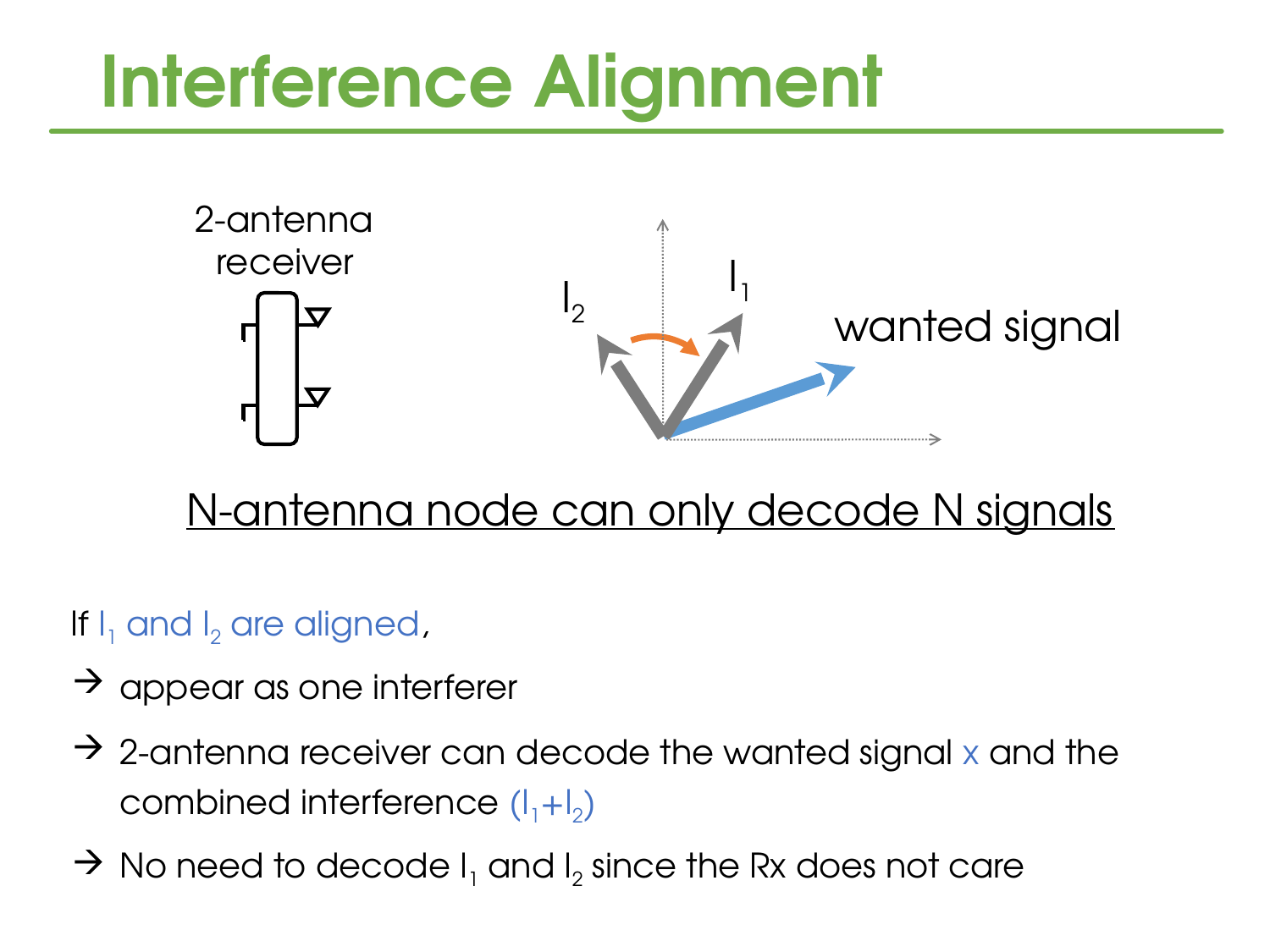

# Interference Alignment
2-antenna
receiver
wanted signal
I1
I2

N-antenna node can only decode N signals
If I1 and I2 are aligned,
appear as one interferer
2-antenna receiver can decode the wanted signal x and the combined interference (I1+I2)
No need to decode I1 and I2 since the Rx does not care